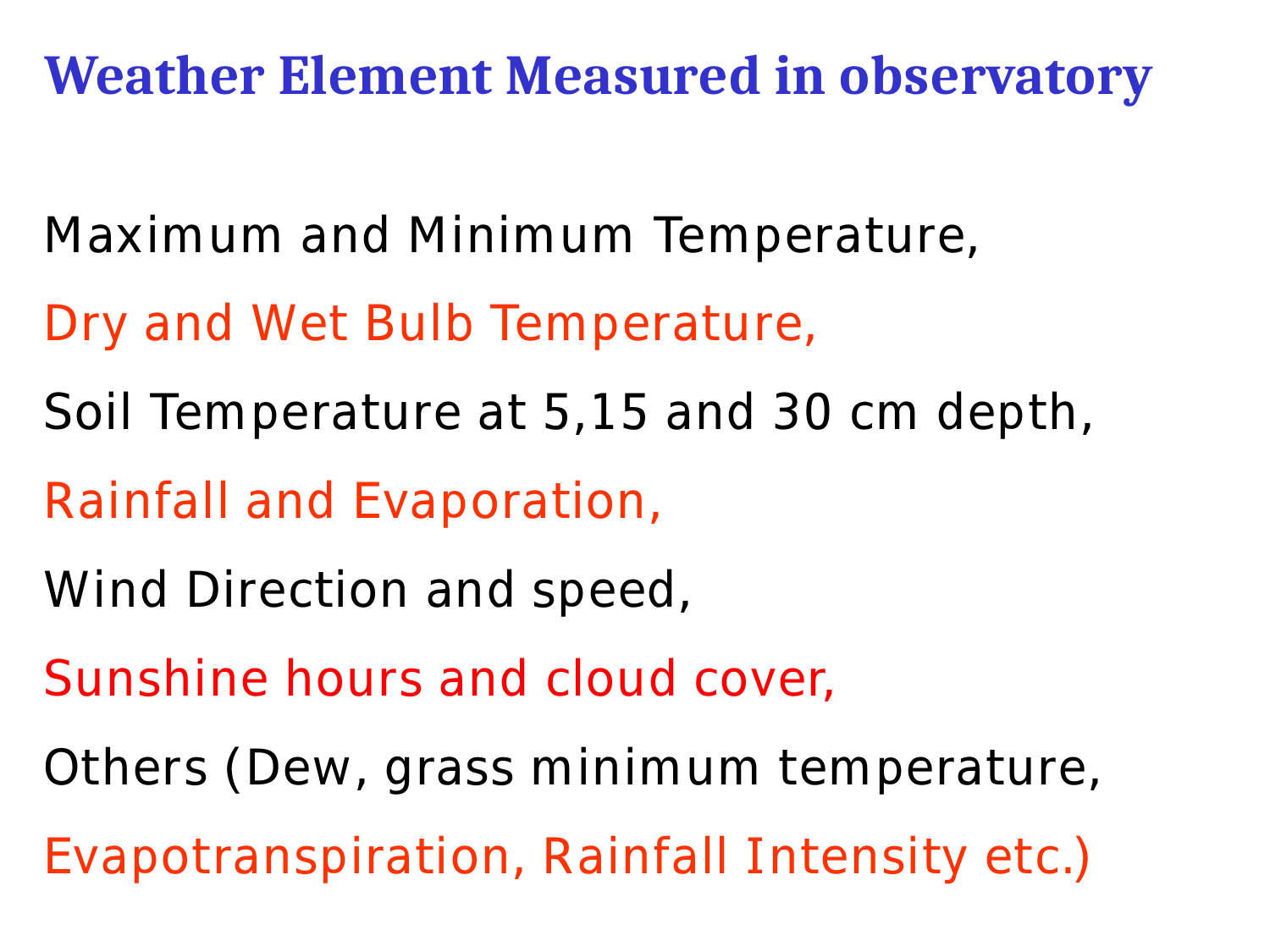

Weather Element Measured in observatory

Maximum and Minimum Temperature,
Dry and Wet Bulb Temperature,
Soil Temperature at 5,15 and 30 cm depth,
Rainfall and Evaporation,
Wind Direction and speed,
Sunshine hours and cloud cover,
Others (Dew, grass minimum temperature, Evapotranspiration, Rainfall Intensity etc.)